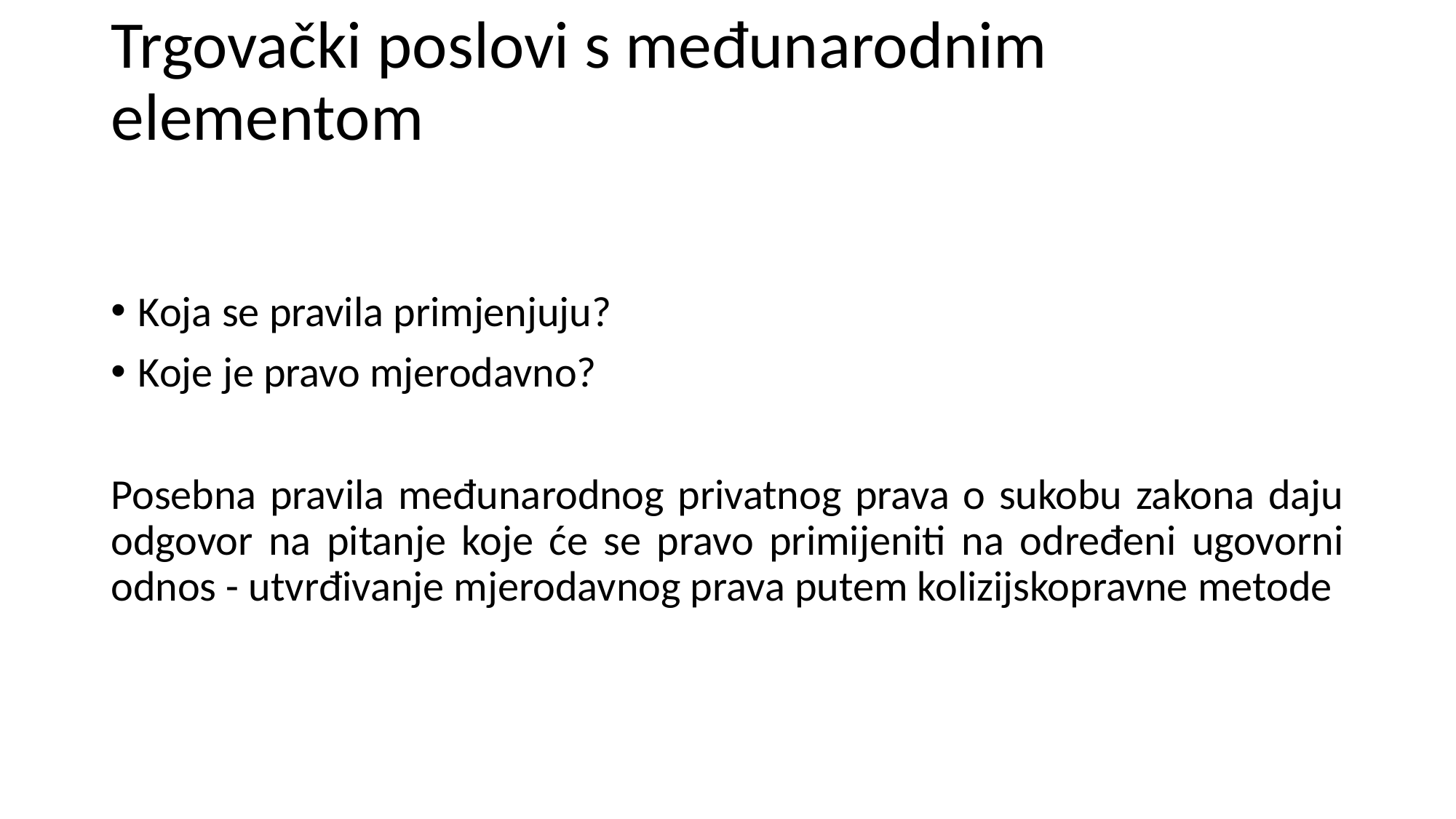

# Trgovački poslovi s međunarodnim elementom

Koja se pravila primjenjuju?
Koje je pravo mjerodavno?

Posebna pravila međunarodnog privatnog prava o sukobu zakona daju odgovor na pitanje koje će se pravo primijeniti na određeni ugovorni odnos - utvrđivanje mjerodavnog prava putem kolizijskopravne metode